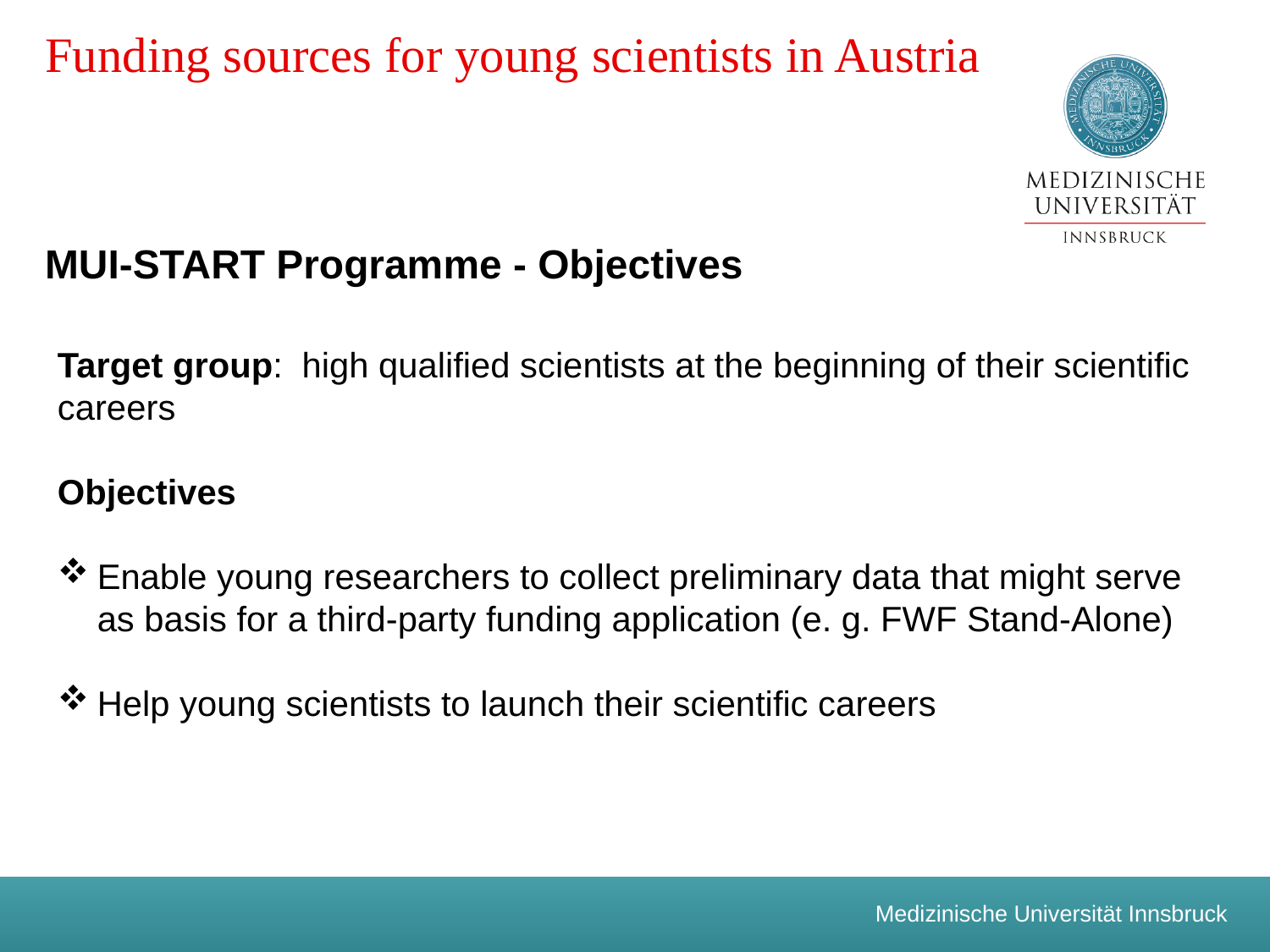

# Funding sources for young scientists in Austria
MUI-START Programme - Objectives
Target group:  high qualified scientists at the beginning of their scientific careers

Objectives

Enable young researchers to collect preliminary data that might serve as basis for a third-party funding application (e. g. FWF Stand-Alone)

Help young scientists to launch their scientific careers